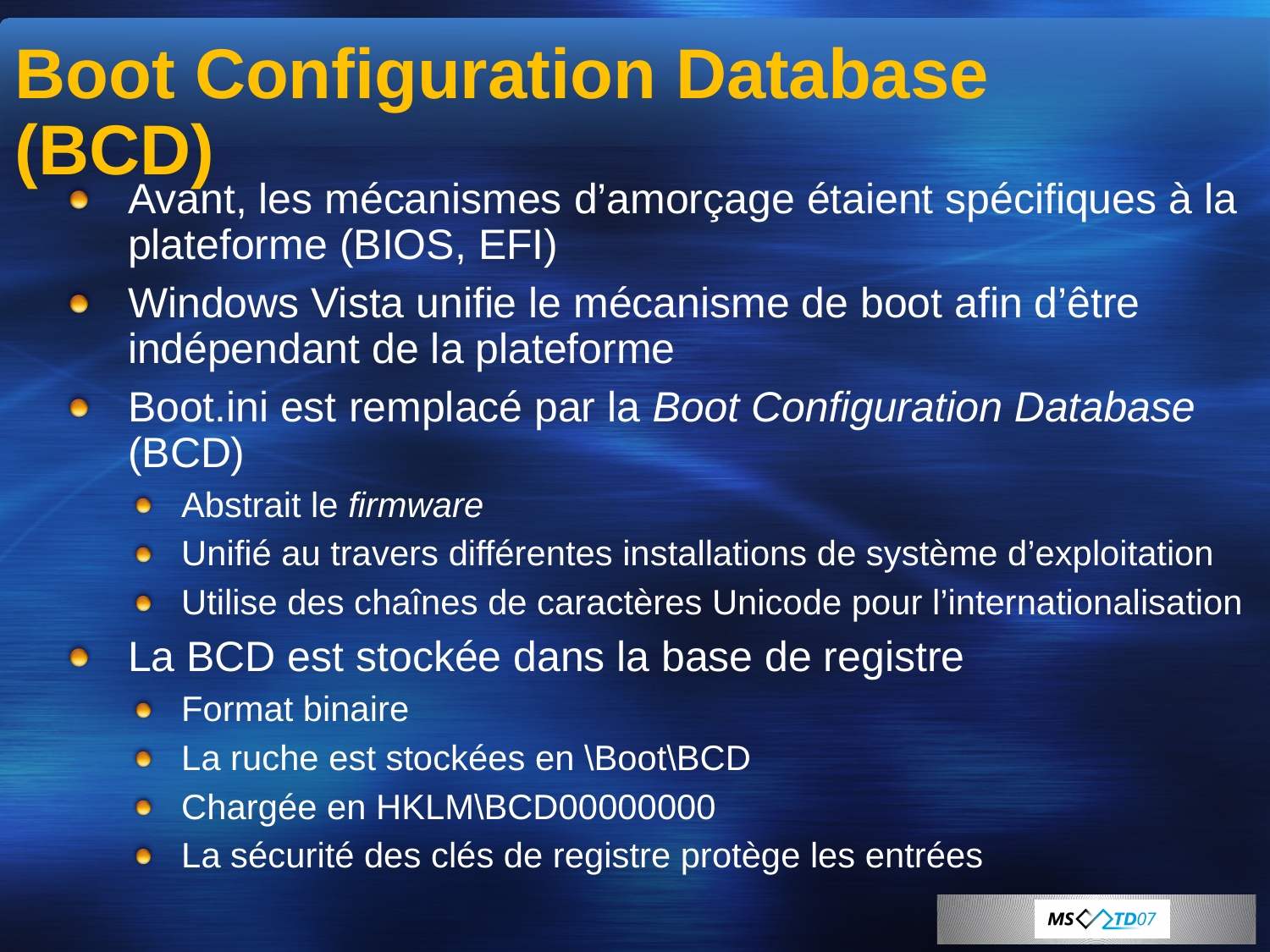

# Boot Configuration Database (BCD)
Avant, les mécanismes d’amorçage étaient spécifiques à la plateforme (BIOS, EFI)
Windows Vista unifie le mécanisme de boot afin d’être indépendant de la plateforme
Boot.ini est remplacé par la Boot Configuration Database (BCD)
Abstrait le firmware
Unifié au travers différentes installations de système d’exploitation
Utilise des chaînes de caractères Unicode pour l’internationalisation
La BCD est stockée dans la base de registre
Format binaire
La ruche est stockées en \Boot\BCD
Chargée en HKLM\BCD00000000
La sécurité des clés de registre protège les entrées